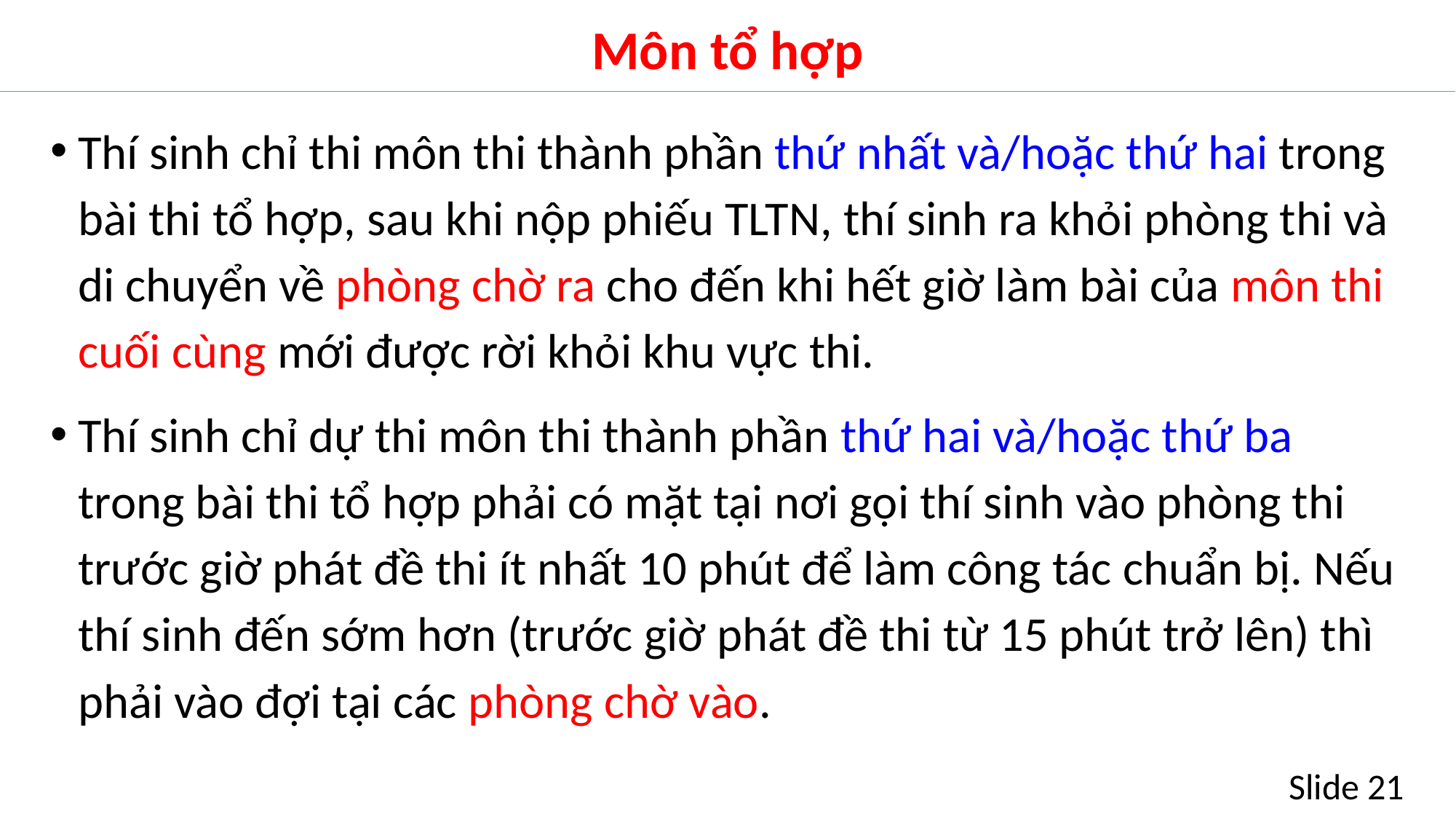

# Môn tổ hợp
Thí sinh chỉ thi môn thi thành phần thứ nhất và/hoặc thứ hai trong bài thi tổ hợp, sau khi nộp phiếu TLTN, thí sinh ra khỏi phòng thi và di chuyển về phòng chờ ra cho đến khi hết giờ làm bài của môn thi cuối cùng mới được rời khỏi khu vực thi.
Thí sinh chỉ dự thi môn thi thành phần thứ hai và/hoặc thứ ba trong bài thi tổ hợp phải có mặt tại nơi gọi thí sinh vào phòng thi trước giờ phát đề thi ít nhất 10 phút để làm công tác chuẩn bị. Nếu thí sinh đến sớm hơn (trước giờ phát đề thi từ 15 phút trở lên) thì phải vào đợi tại các phòng chờ vào.